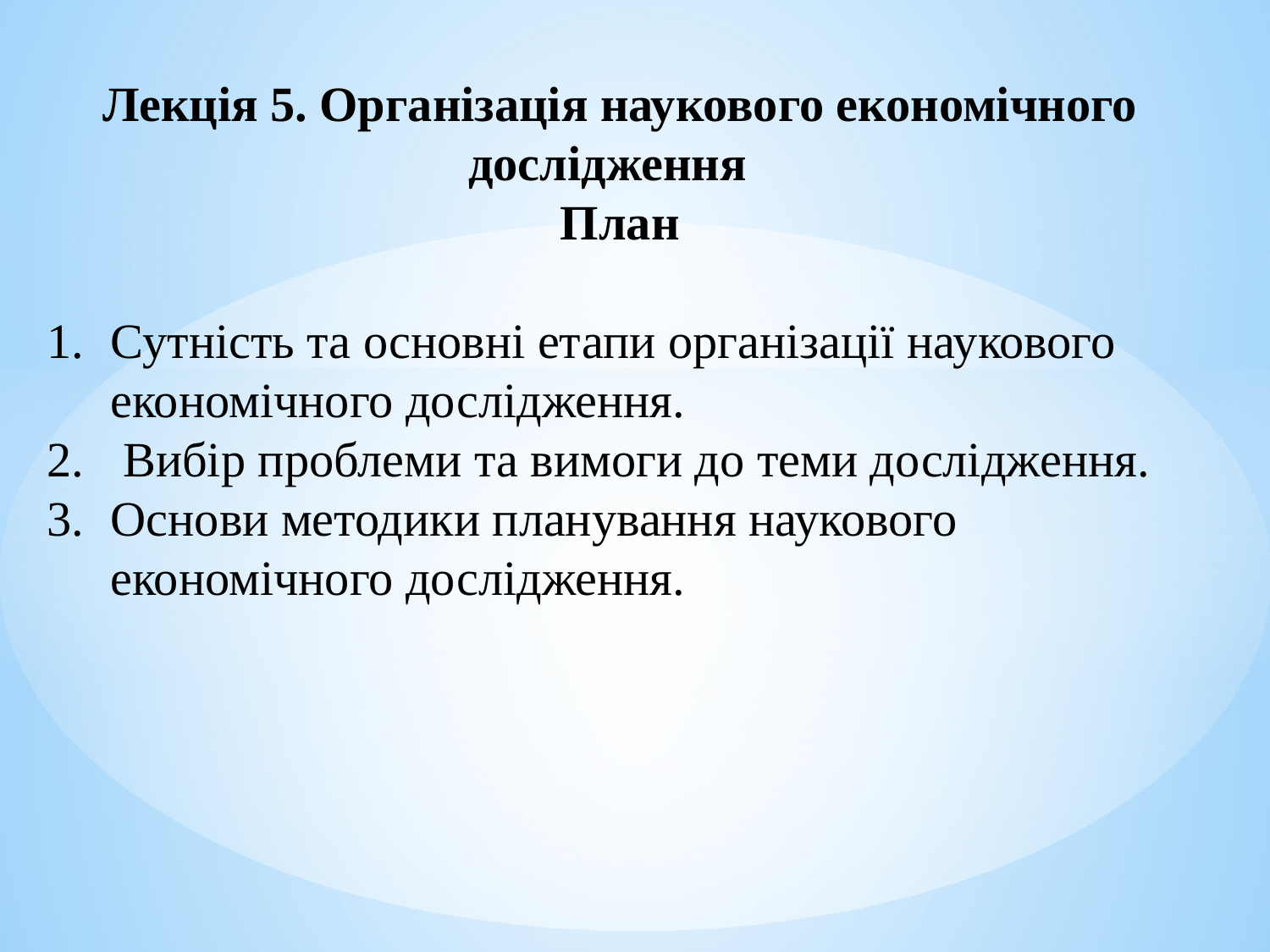

Лекція 5. Організація наукового економічного дослідження
План

Сутність та основні етапи організації наукового економічного дослідження.
 Вибір проблеми та вимоги до теми дослідження.
Основи методики планування наукового економічного дослідження.